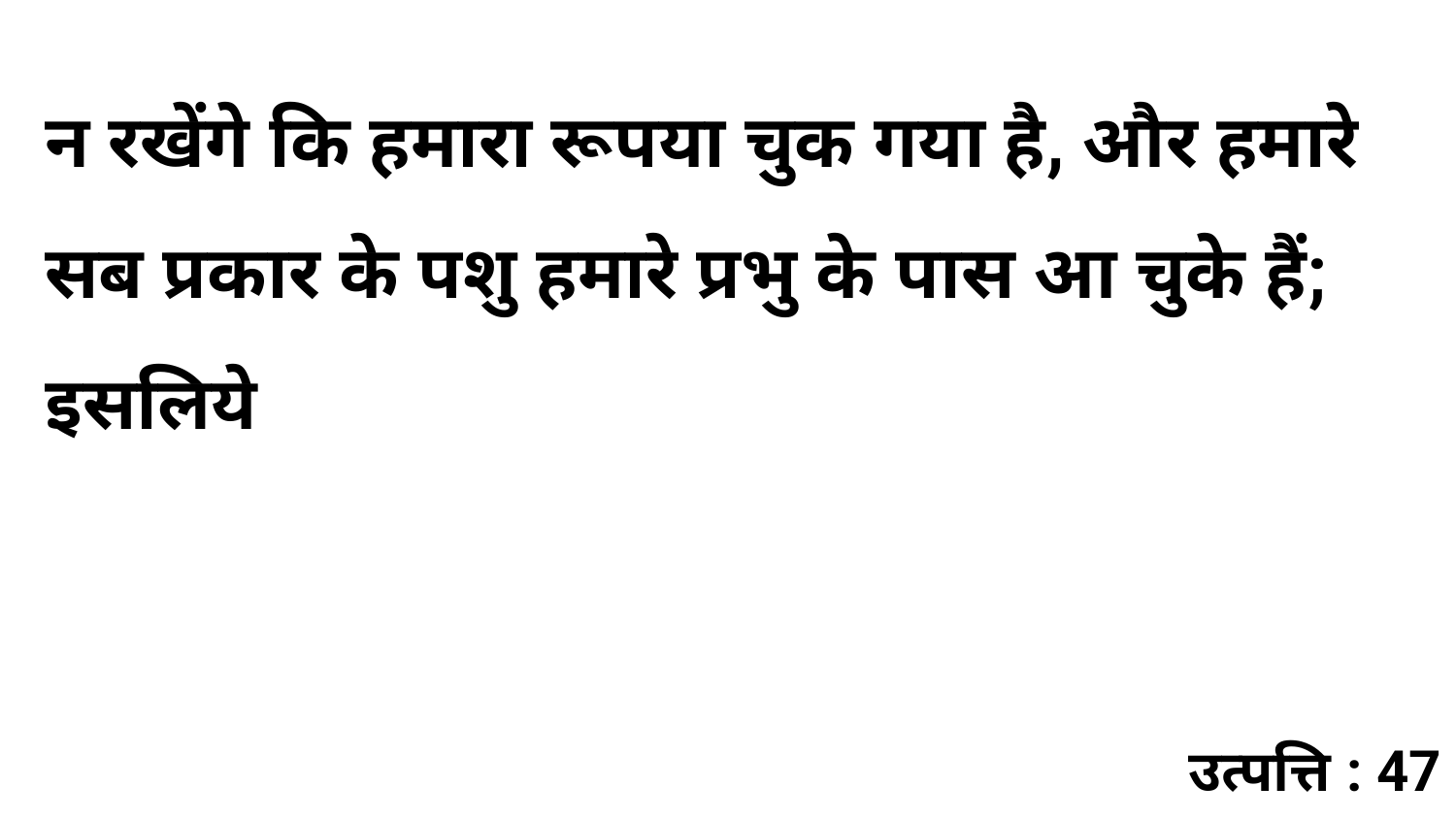

न रखेंगे कि हमारा रूपया चुक गया है, और हमारे सब प्रकार के पशु हमारे प्रभु के पास आ चुके हैं; इसलिये
उत्पत्ति : 47